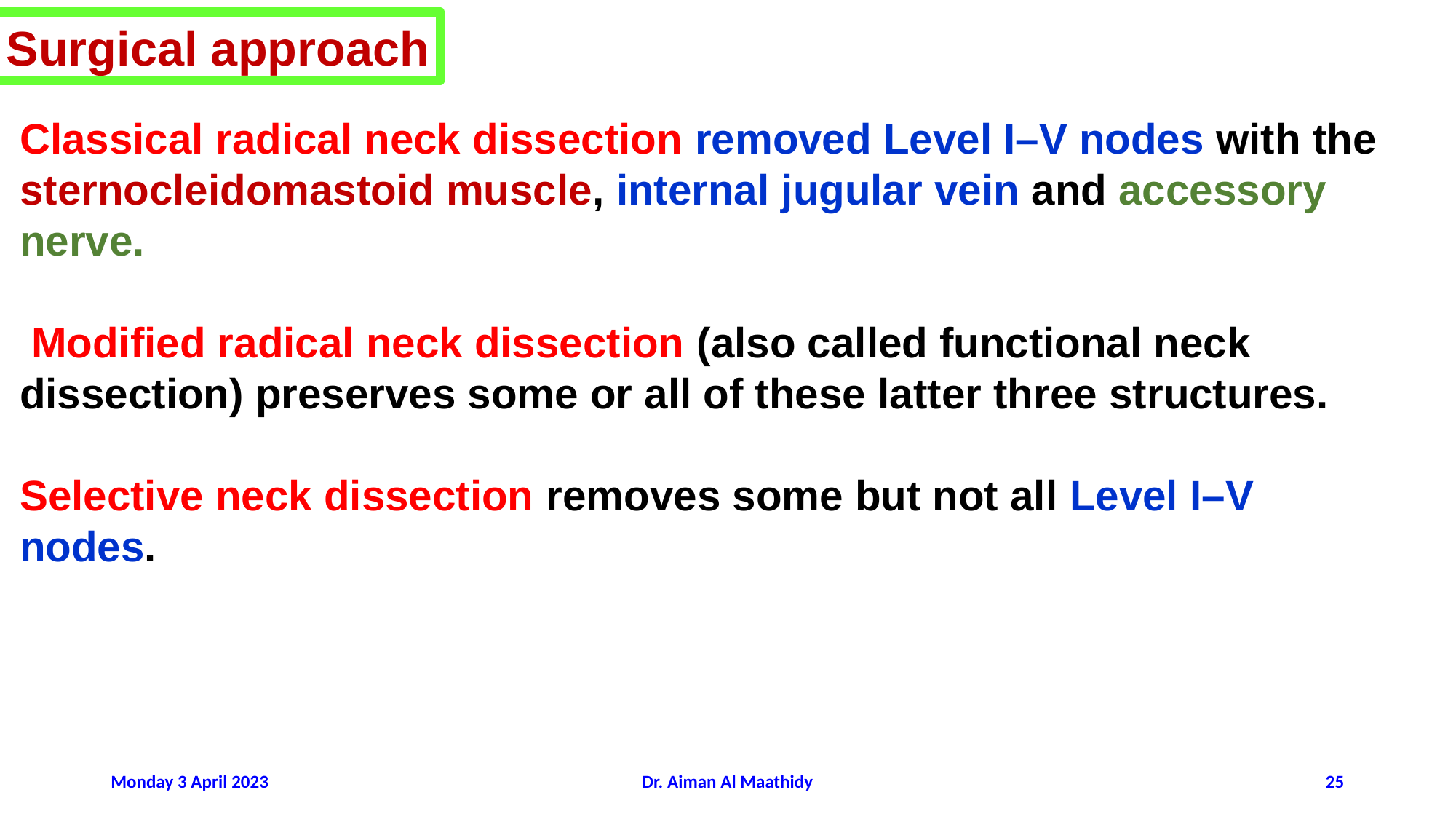

Surgical approach
Classical radical neck dissection removed Level I–V nodes with the sternocleidomastoid muscle, internal jugular vein and accessory nerve.

 Modified radical neck dissection (also called functional neck dissection) preserves some or all of these latter three structures.

Selective neck dissection removes some but not all Level I–V nodes.
Monday 3 April 2023
Dr. Aiman Al Maathidy
25